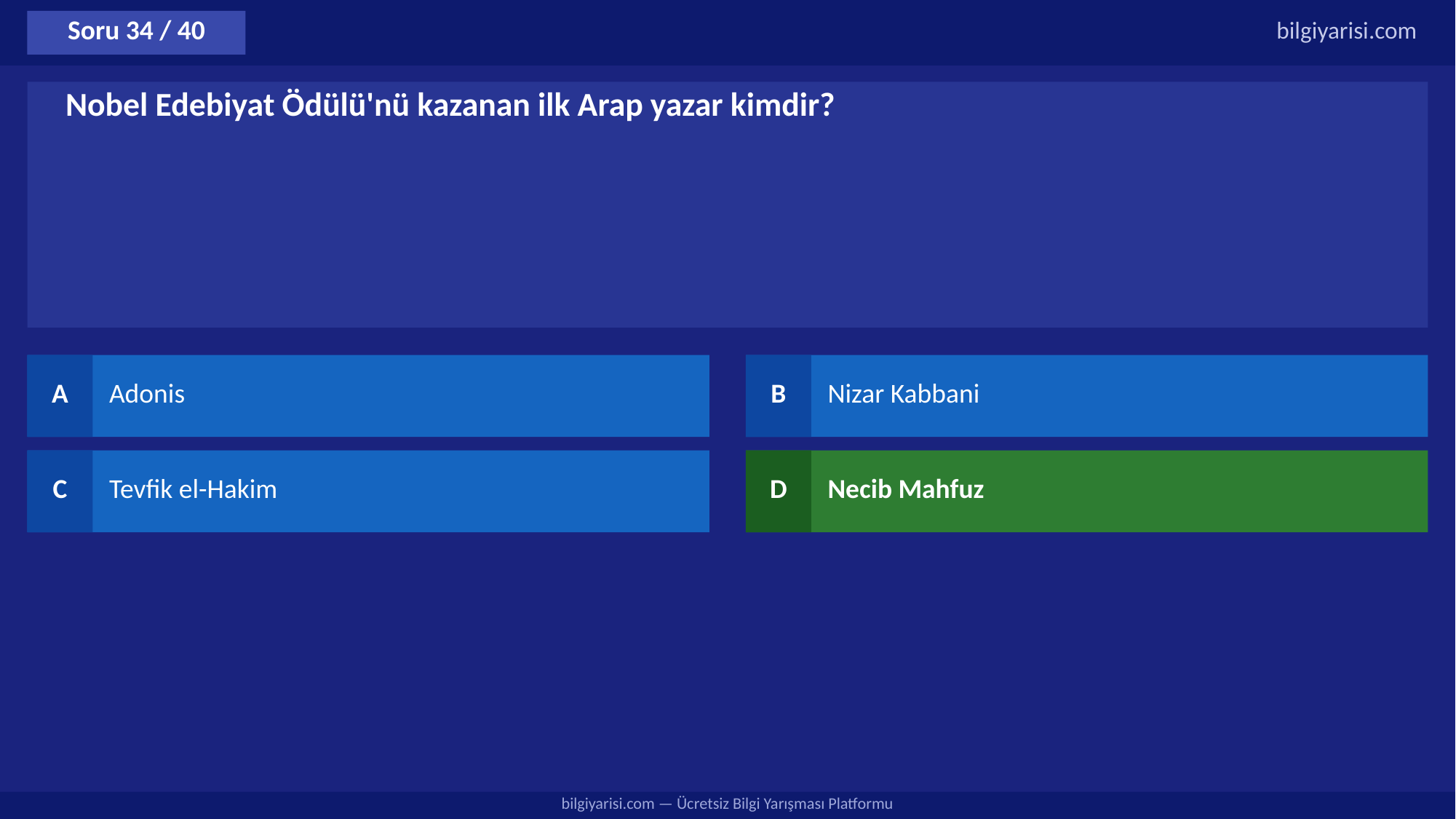

Soru 34 / 40
bilgiyarisi.com

Nobel Edebiyat Ödülü'nü kazanan ilk Arap yazar kimdir?

A
Adonis

B
Nizar Kabbani

C
Tevfik el-Hakim

D
Necib Mahfuz
bilgiyarisi.com — Ücretsiz Bilgi Yarışması Platformu